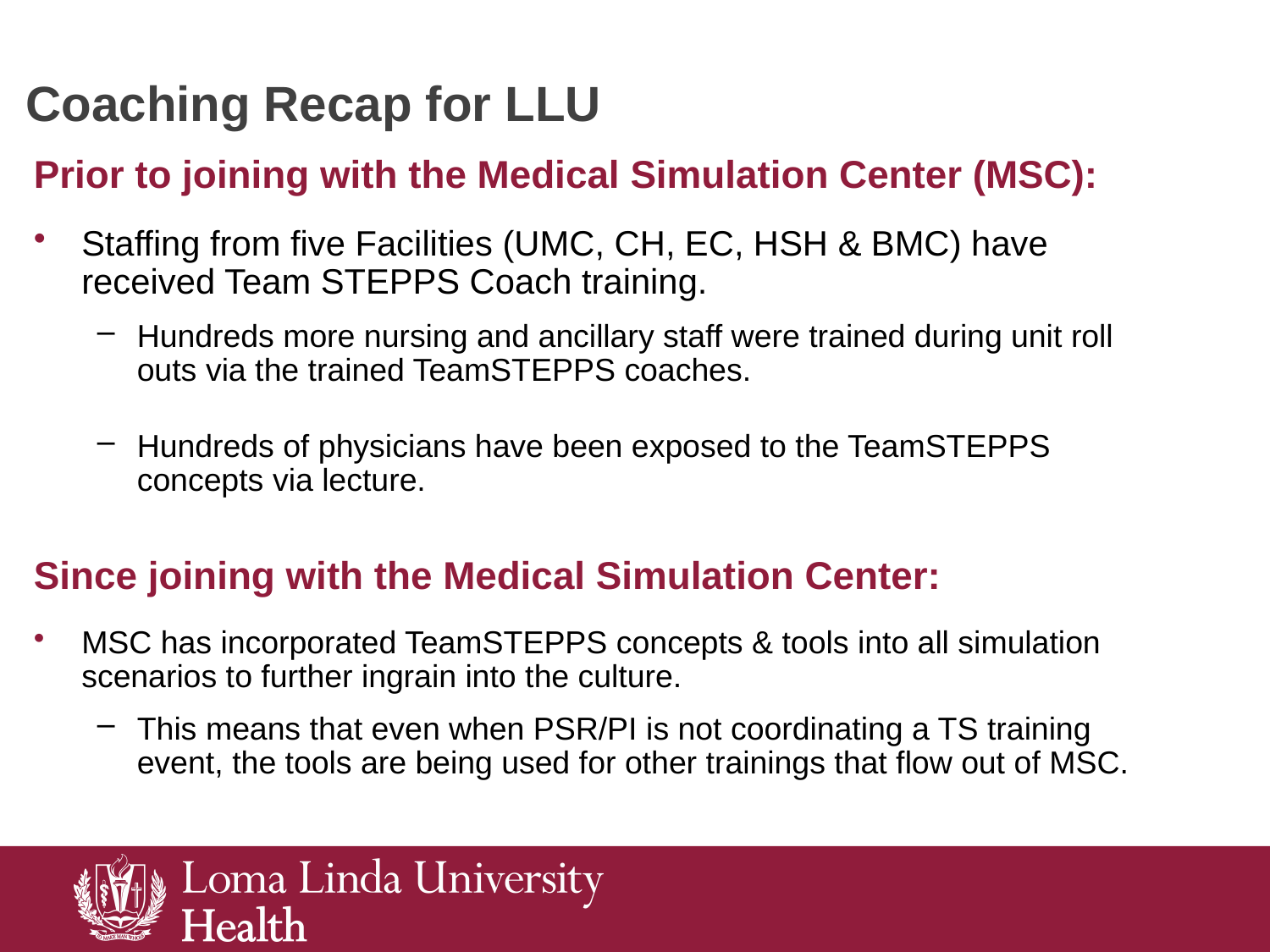

# Coaching Recap for LLU
Prior to joining with the Medical Simulation Center (MSC):

Staffing from five Facilities (UMC, CH, EC, HSH & BMC) have received Team STEPPS Coach training.

Hundreds more nursing and ancillary staff were trained during unit roll outs via the trained TeamSTEPPS coaches.

Hundreds of physicians have been exposed to the TeamSTEPPS concepts via lecture.

Since joining with the Medical Simulation Center:

MSC has incorporated TeamSTEPPS concepts & tools into all simulation scenarios to further ingrain into the culture.

This means that even when PSR/PI is not coordinating a TS training event, the tools are being used for other trainings that flow out of MSC.